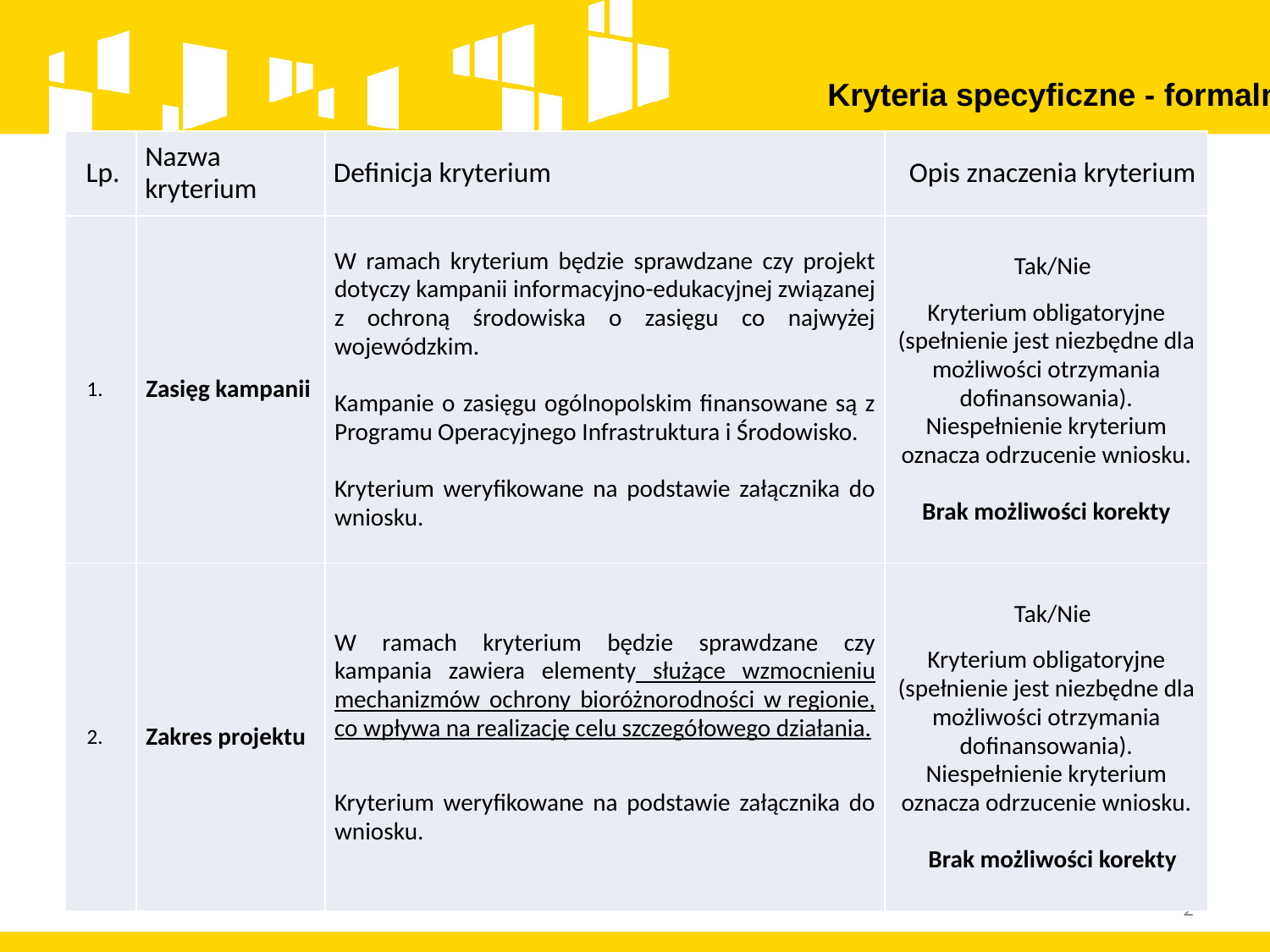

Kryteria specyficzne - formalne
| Lp. | Nazwa kryterium | Definicja kryterium | Opis znaczenia kryterium |
| --- | --- | --- | --- |
| 1. | Zasięg kampanii | W ramach kryterium będzie sprawdzane czy projekt dotyczy kampanii informacyjno-edukacyjnej związanej z ochroną środowiska o zasięgu co najwyżej wojewódzkim.    Kampanie o zasięgu ogólnopolskim finansowane są z Programu Operacyjnego Infrastruktura i Środowisko.   Kryterium weryfikowane na podstawie załącznika do wniosku. | Tak/Nie Kryterium obligatoryjne (spełnienie jest niezbędne dla możliwości otrzymania dofinansowania). Niespełnienie kryterium oznacza odrzucenie wniosku.   Brak możliwości korekty |
| 2. | Zakres projektu | W ramach kryterium będzie sprawdzane czy kampania zawiera elementy służące wzmocnieniu mechanizmów ochrony bioróżnorodności w regionie, co wpływa na realizację celu szczegółowego działania.   Kryterium weryfikowane na podstawie załącznika do wniosku. | Tak/Nie Kryterium obligatoryjne (spełnienie jest niezbędne dla możliwości otrzymania dofinansowania). Niespełnienie kryterium oznacza odrzucenie wniosku.   Brak możliwości korekty |
2